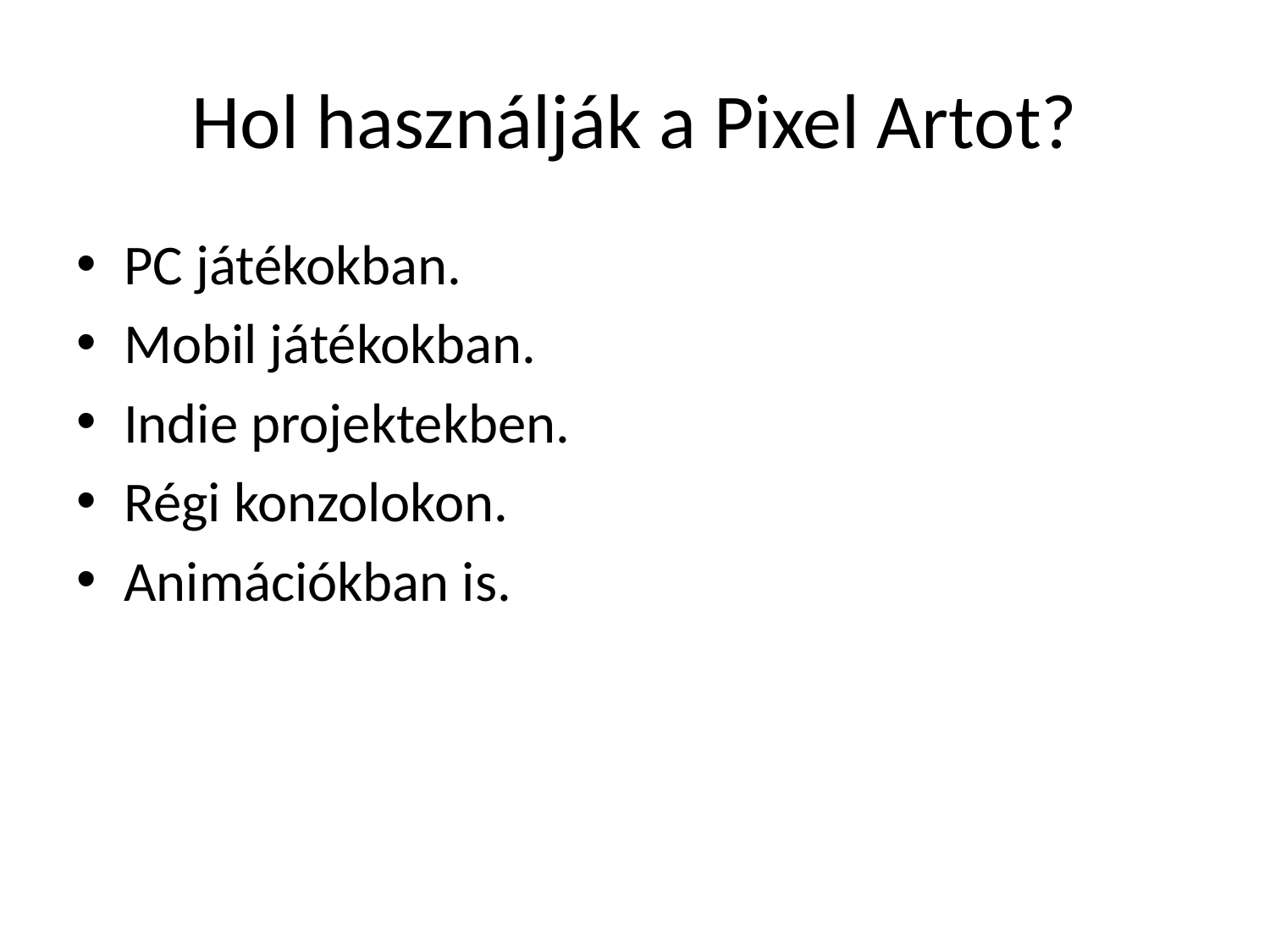

# Hol használják a Pixel Artot?
PC játékokban.
Mobil játékokban.
Indie projektekben.
Régi konzolokon.
Animációkban is.